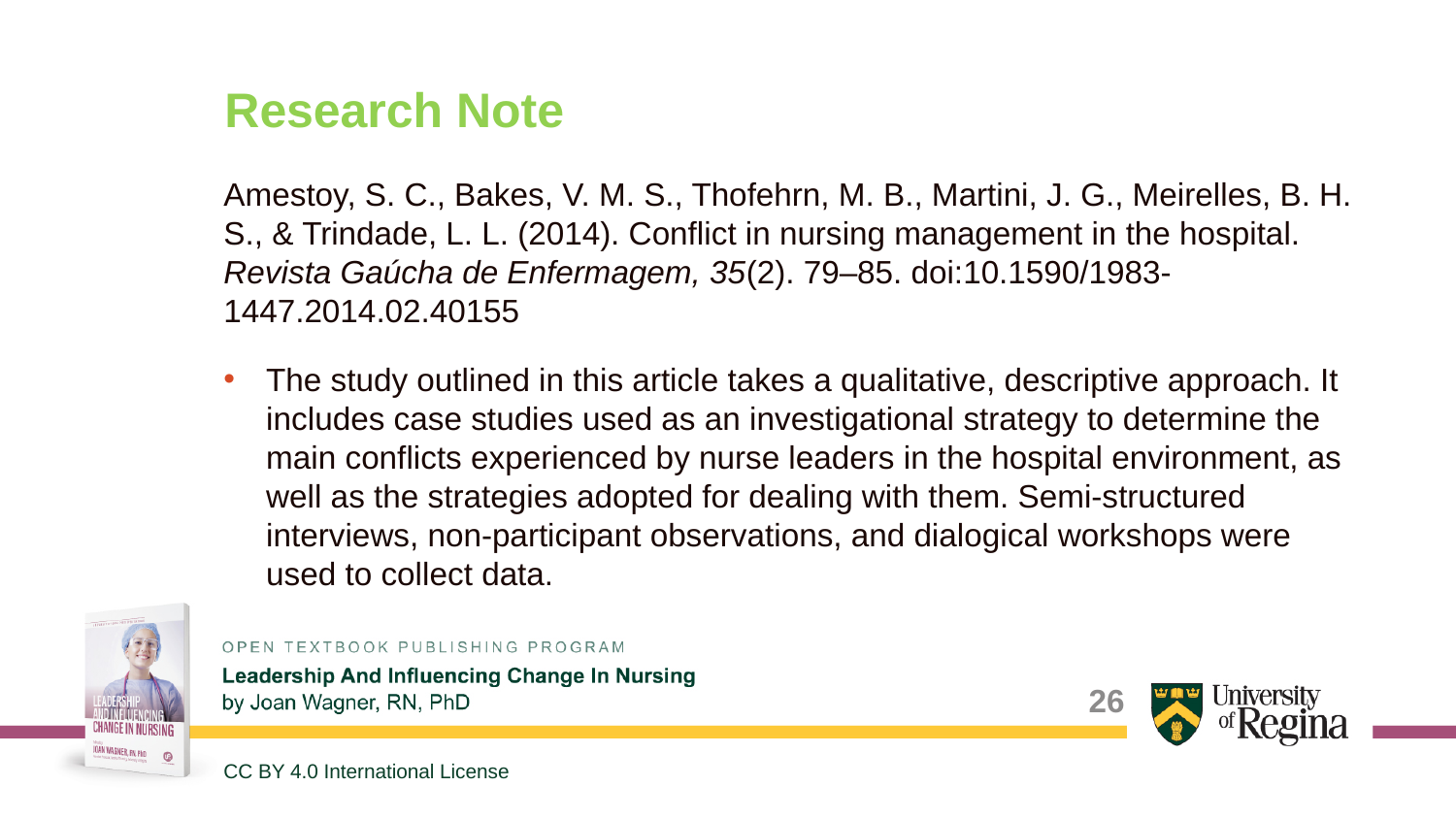

# Research Note
Amestoy, S. C., Bakes, V. M. S., Thofehrn, M. B., Martini, J. G., Meirelles, B. H. S., & Trindade, L. L. (2014). Conflict in nursing management in the hospital. Revista Gaúcha de Enfermagem, 35(2). 79–85. doi:10.1590/1983-1447.2014.02.40155
The study outlined in this article takes a qualitative, descriptive approach. It includes case studies used as an investigational strategy to determine the main conflicts experienced by nurse leaders in the hospital environment, as well as the strategies adopted for dealing with them. Semi-structured interviews, non-participant observations, and dialogical workshops were used to collect data.
26
CC BY 4.0 International License